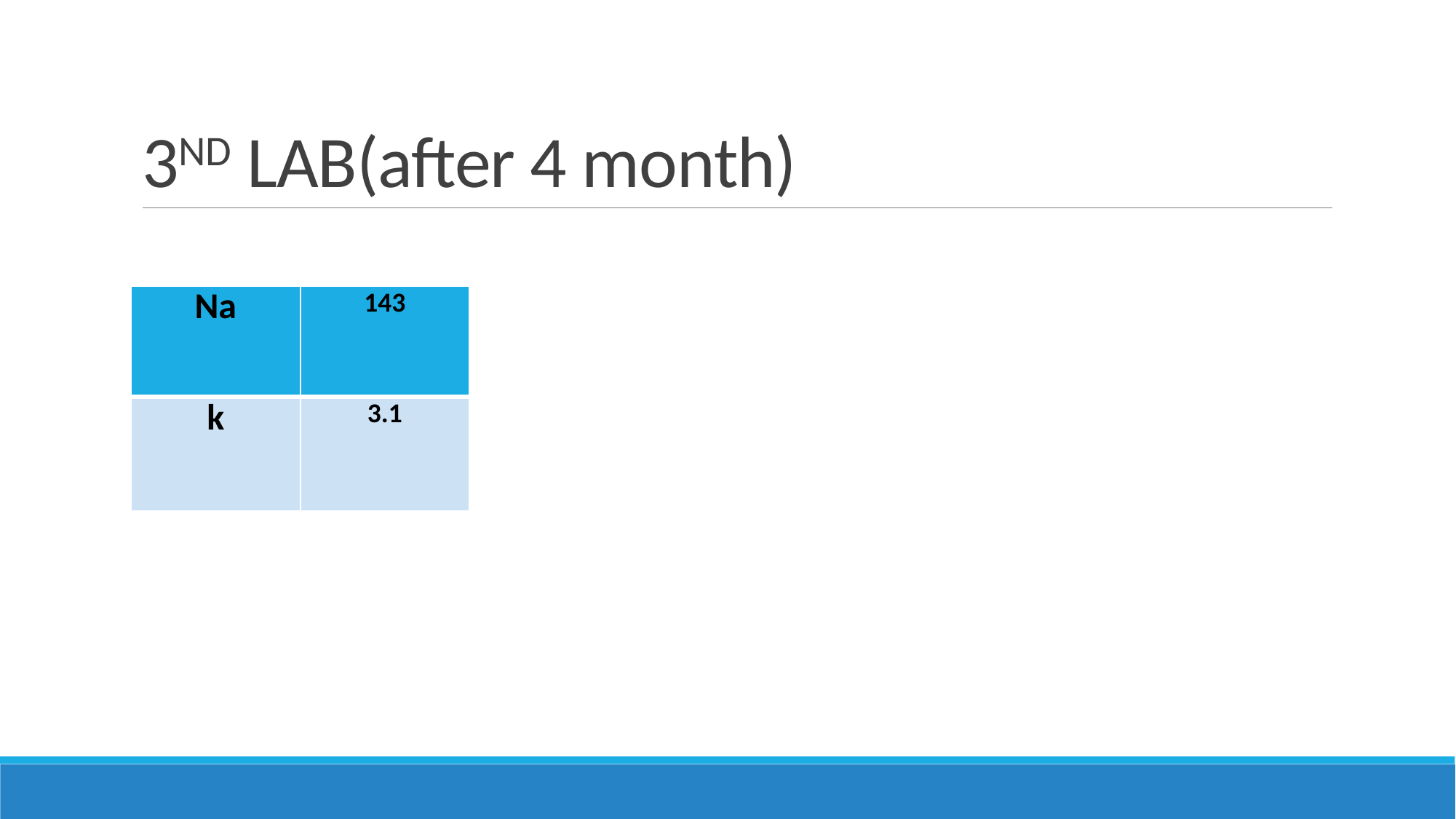

# 3ND LAB(after 4 month)
| Na | 143 |
| --- | --- |
| k | 3.1 |